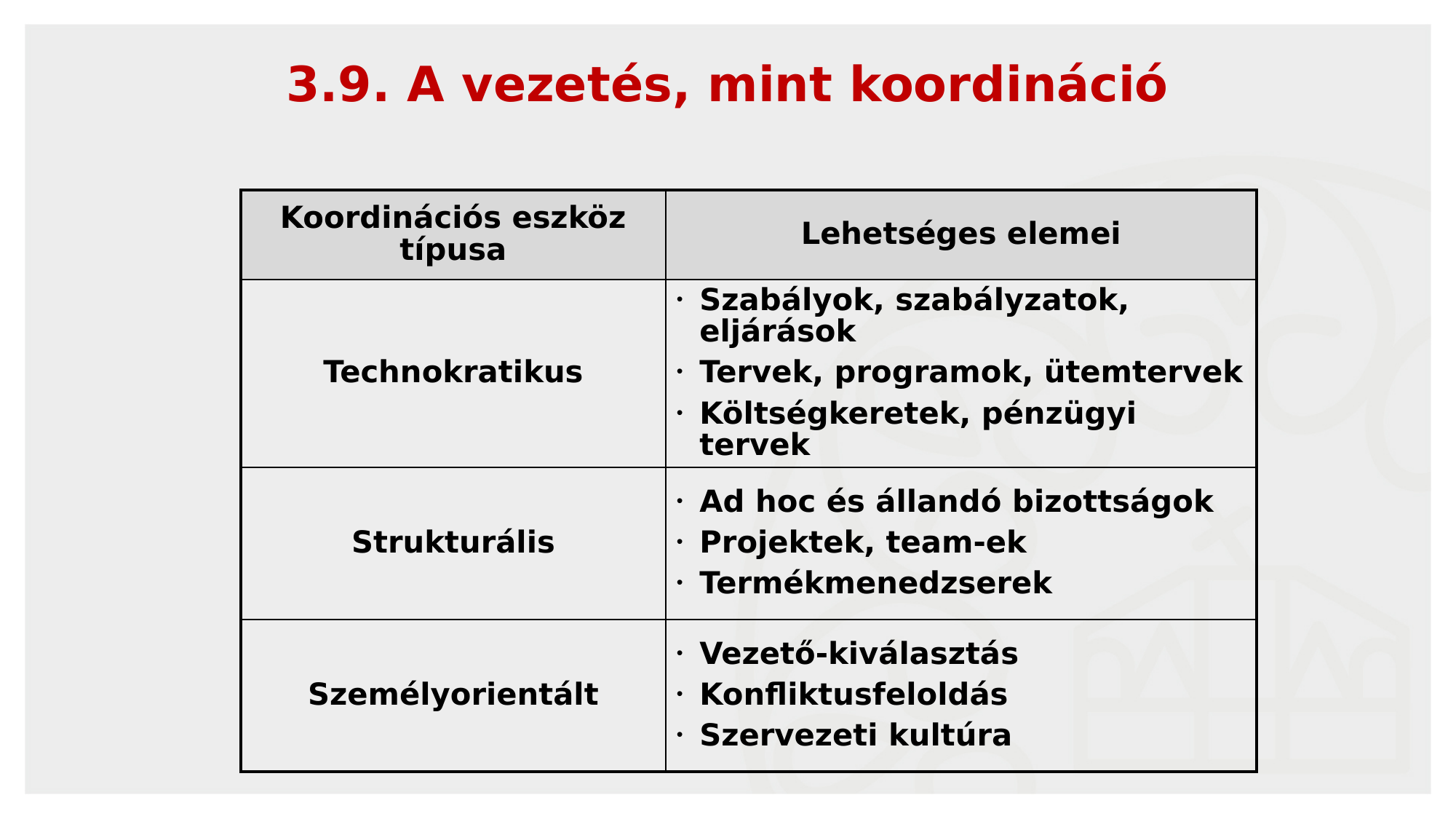

3.9. A vezetés, mint koordináció
| Koordinációs eszköz típusa | Lehetséges elemei |
| --- | --- |
| Technokratikus | Szabályok, szabályzatok, eljárások Tervek, programok, ütemtervek Költségkeretek, pénzügyi tervek |
| Strukturális | Ad hoc és állandó bizottságok Projektek, team-ek Termékmenedzserek |
| Személyorientált | Vezető-kiválasztás Konfliktusfeloldás Szervezeti kultúra |